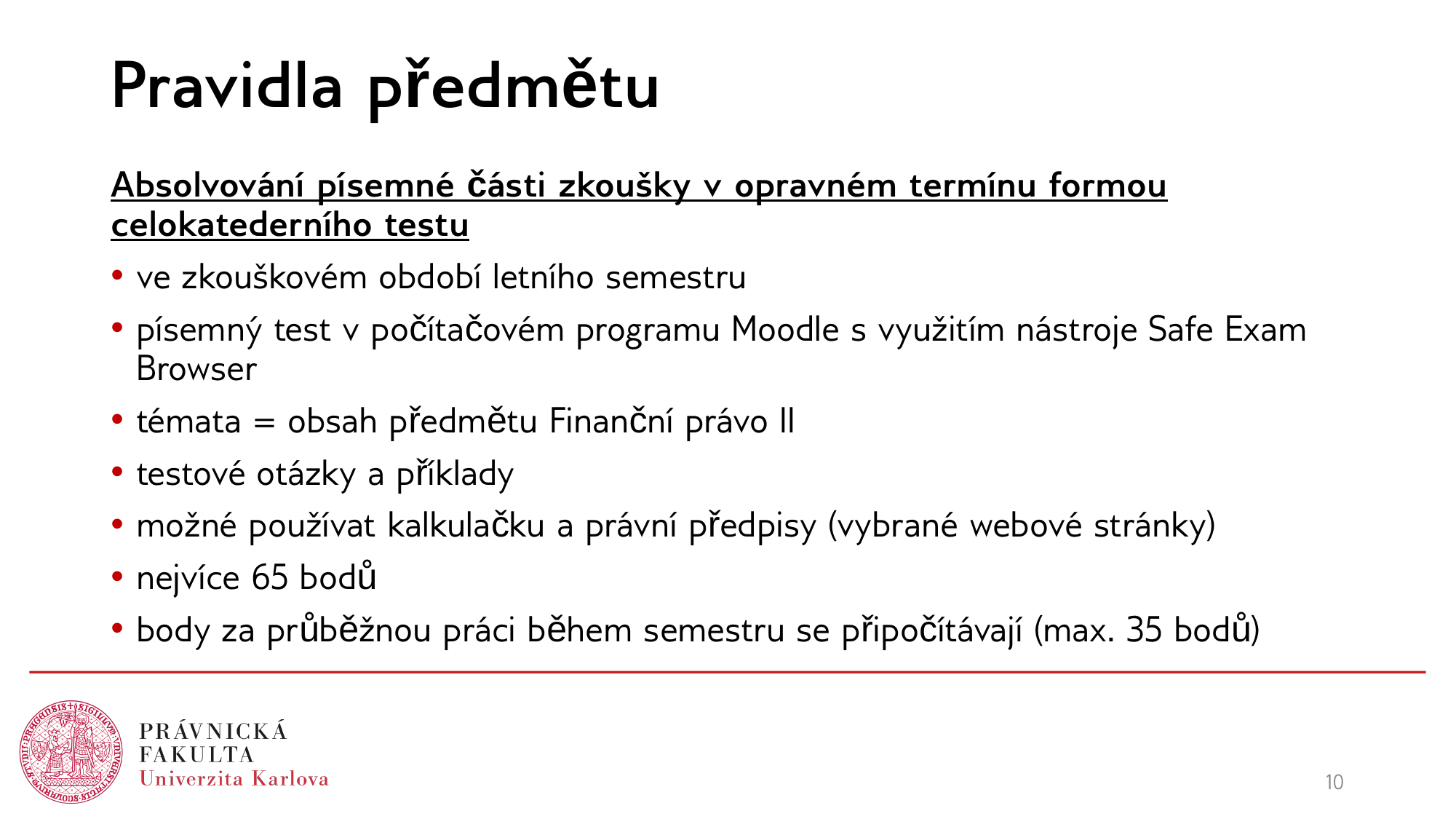

# Pravidla předmětu
Absolvování písemné části zkoušky v opravném termínu formou celokatederního testu
ve zkouškovém období letního semestru
písemný test v počítačovém programu Moodle s využitím nástroje Safe Exam Browser
témata = obsah předmětu Finanční právo II
testové otázky a příklady
možné používat kalkulačku a právní předpisy (vybrané webové stránky)
nejvíce 65 bodů
body za průběžnou práci během semestru se připočítávají (max. 35 bodů)
10